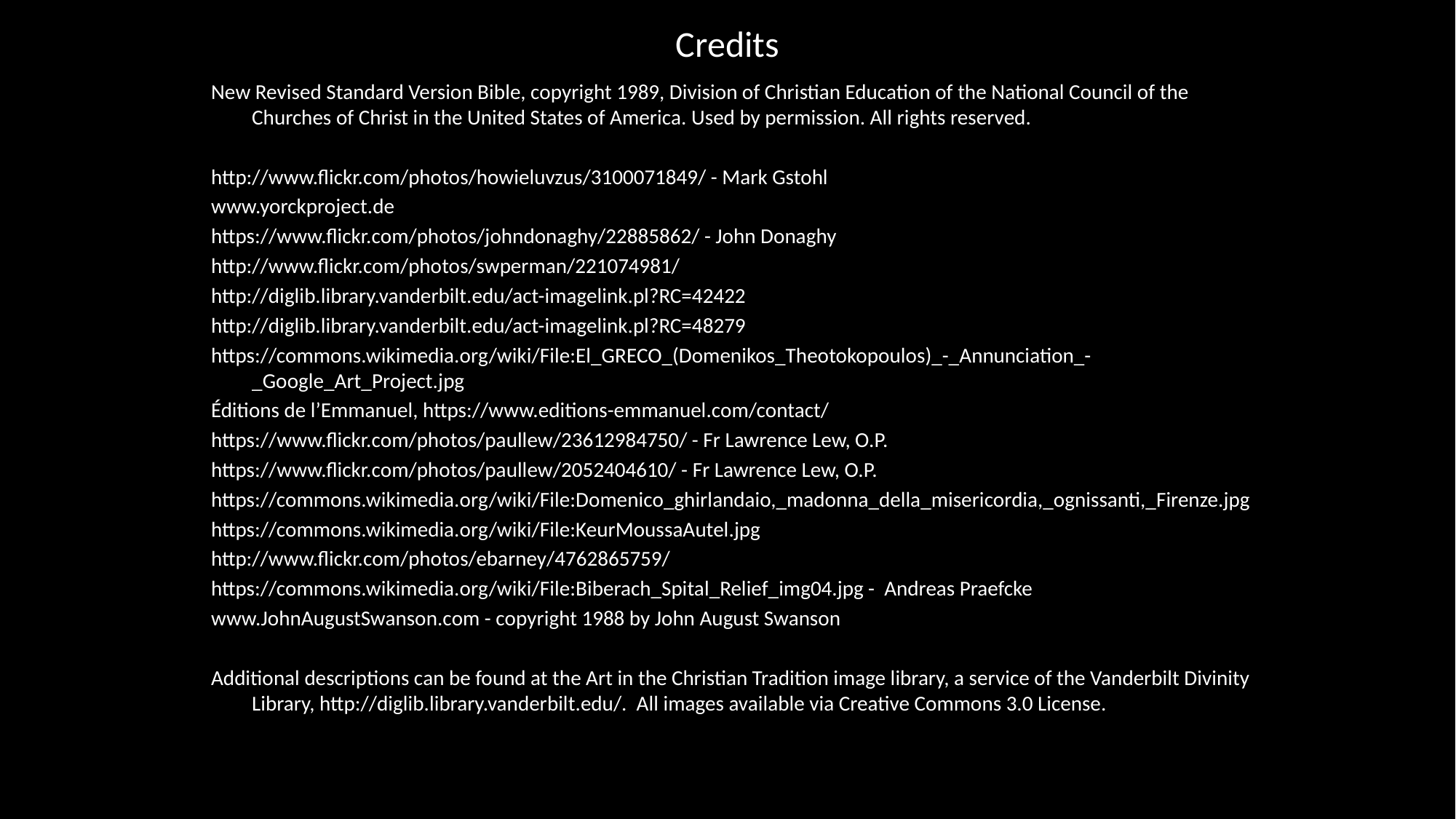

# Credits
New Revised Standard Version Bible, copyright 1989, Division of Christian Education of the National Council of the Churches of Christ in the United States of America. Used by permission. All rights reserved.

http://www.flickr.com/photos/howieluvzus/3100071849/ - Mark Gstohl
www.yorckproject.de
https://www.flickr.com/photos/johndonaghy/22885862/ - John Donaghy
http://www.flickr.com/photos/swperman/221074981/
http://diglib.library.vanderbilt.edu/act-imagelink.pl?RC=42422
http://diglib.library.vanderbilt.edu/act-imagelink.pl?RC=48279
https://commons.wikimedia.org/wiki/File:El_GRECO_(Domenikos_Theotokopoulos)_-_Annunciation_-_Google_Art_Project.jpg
Éditions de l’Emmanuel, https://www.editions-emmanuel.com/contact/
https://www.flickr.com/photos/paullew/23612984750/ - Fr Lawrence Lew, O.P.
https://www.flickr.com/photos/paullew/2052404610/ - Fr Lawrence Lew, O.P.
https://commons.wikimedia.org/wiki/File:Domenico_ghirlandaio,_madonna_della_misericordia,_ognissanti,_Firenze.jpg
https://commons.wikimedia.org/wiki/File:KeurMoussaAutel.jpg
http://www.flickr.com/photos/ebarney/4762865759/
https://commons.wikimedia.org/wiki/File:Biberach_Spital_Relief_img04.jpg -  Andreas Praefcke
www.JohnAugustSwanson.com - copyright 1988 by John August Swanson

Additional descriptions can be found at the Art in the Christian Tradition image library, a service of the Vanderbilt Divinity Library, http://diglib.library.vanderbilt.edu/.  All images available via Creative Commons 3.0 License.